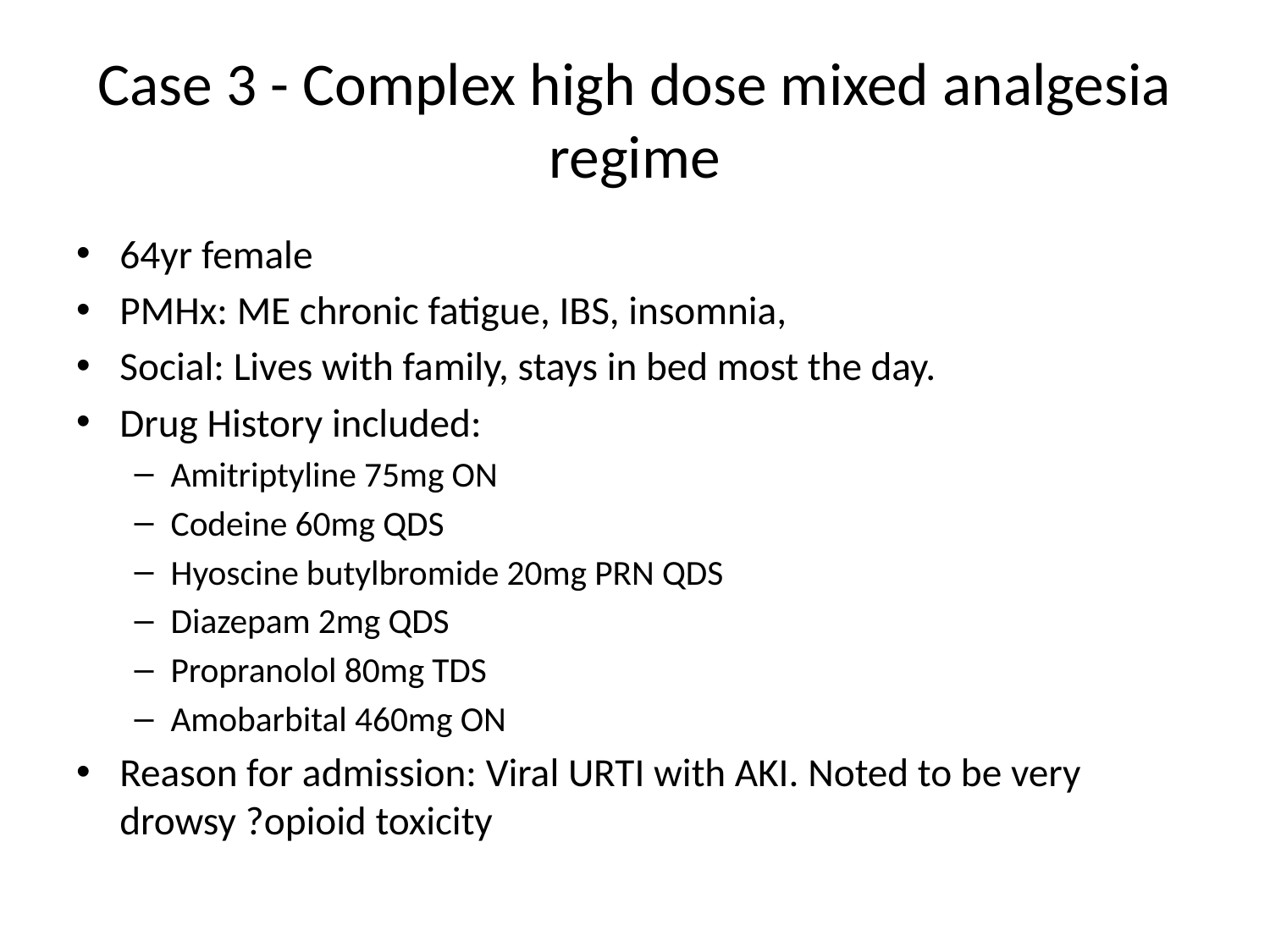

# Case 3 - Complex high dose mixed analgesia regime
64yr female
PMHx: ME chronic fatigue, IBS, insomnia,
Social: Lives with family, stays in bed most the day.
Drug History included:
Amitriptyline 75mg ON
Codeine 60mg QDS
Hyoscine butylbromide 20mg PRN QDS
Diazepam 2mg QDS
Propranolol 80mg TDS
Amobarbital 460mg ON
Reason for admission: Viral URTI with AKI. Noted to be very drowsy ?opioid toxicity